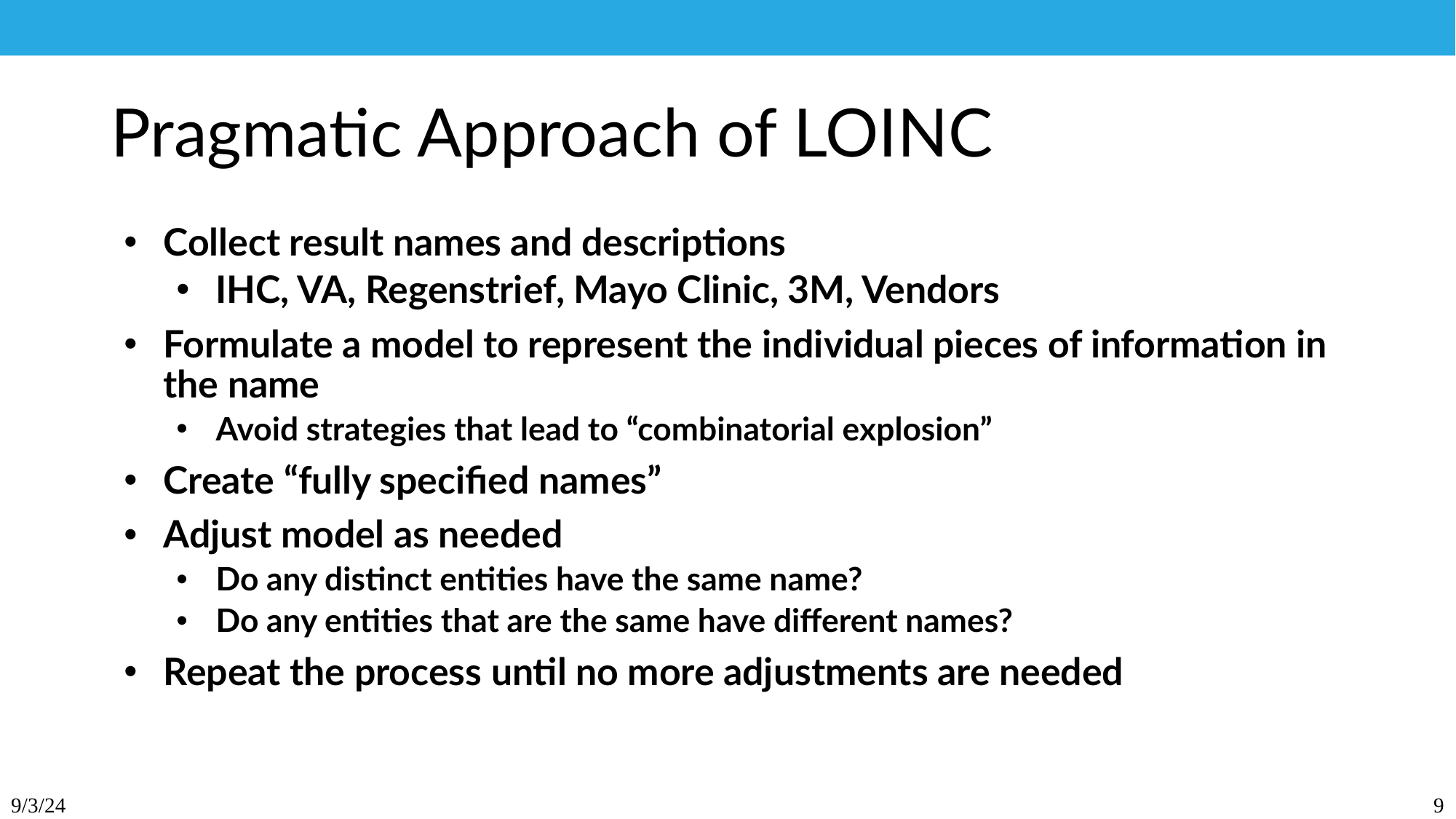

# Pragmatic Approach of LOINC
Collect result names and descriptions
IHC, VA, Regenstrief, Mayo Clinic, 3M, Vendors
Formulate a model to represent the individual pieces of information in the name
Avoid strategies that lead to “combinatorial explosion”
Create “fully specified names”
Adjust model as needed
Do any distinct entities have the same name?
Do any entities that are the same have different names?
Repeat the process until no more adjustments are needed
9/3/24
9